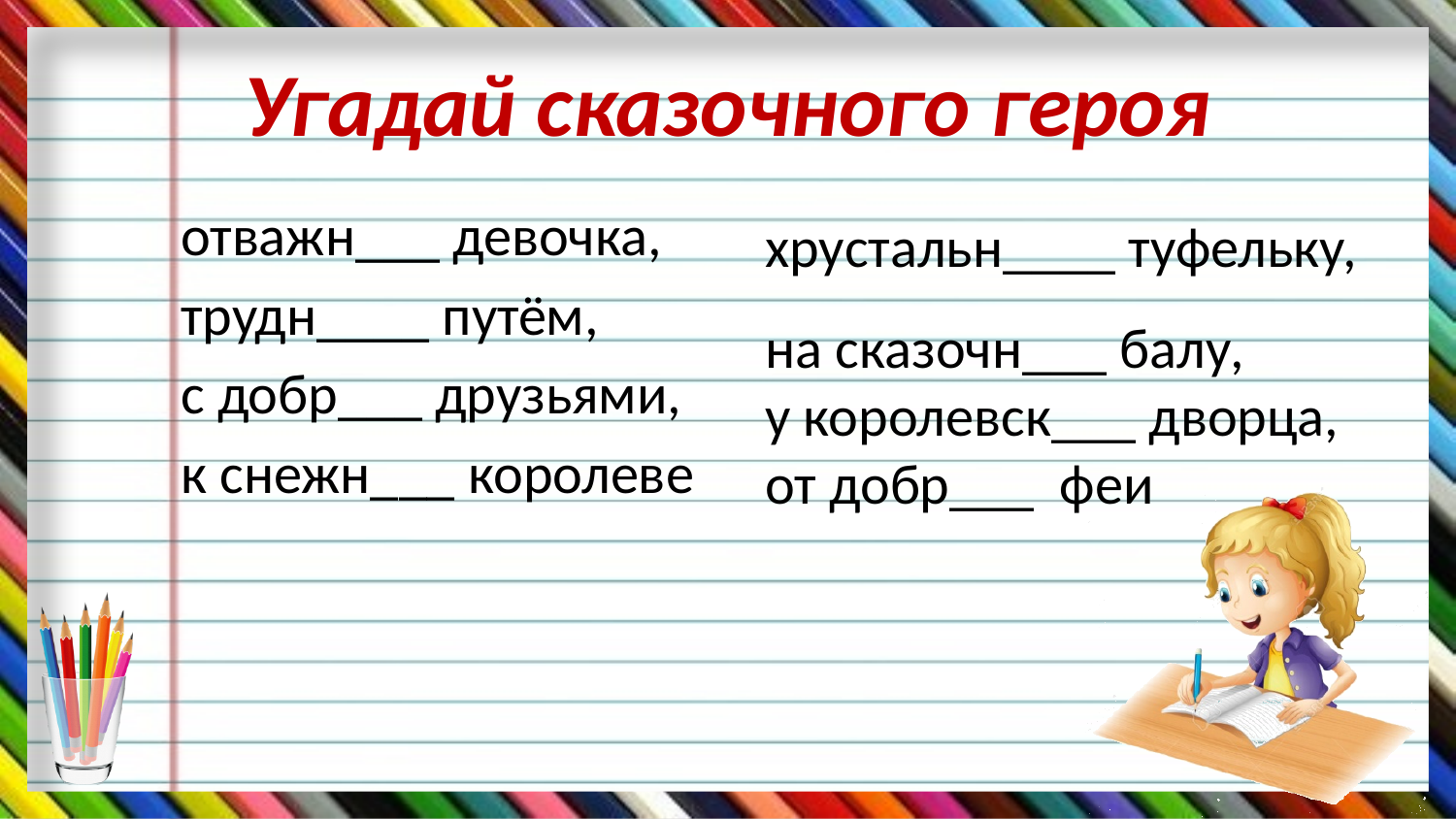

# Угадай сказочного героя
отважн___ девочка,
трудн____ путём,
с добр___ друзьями,
к снежн___ королеве
хрустальн____ туфельку,
на сказочн___ балу,
у королевск___ дворца,
от добр___  феи